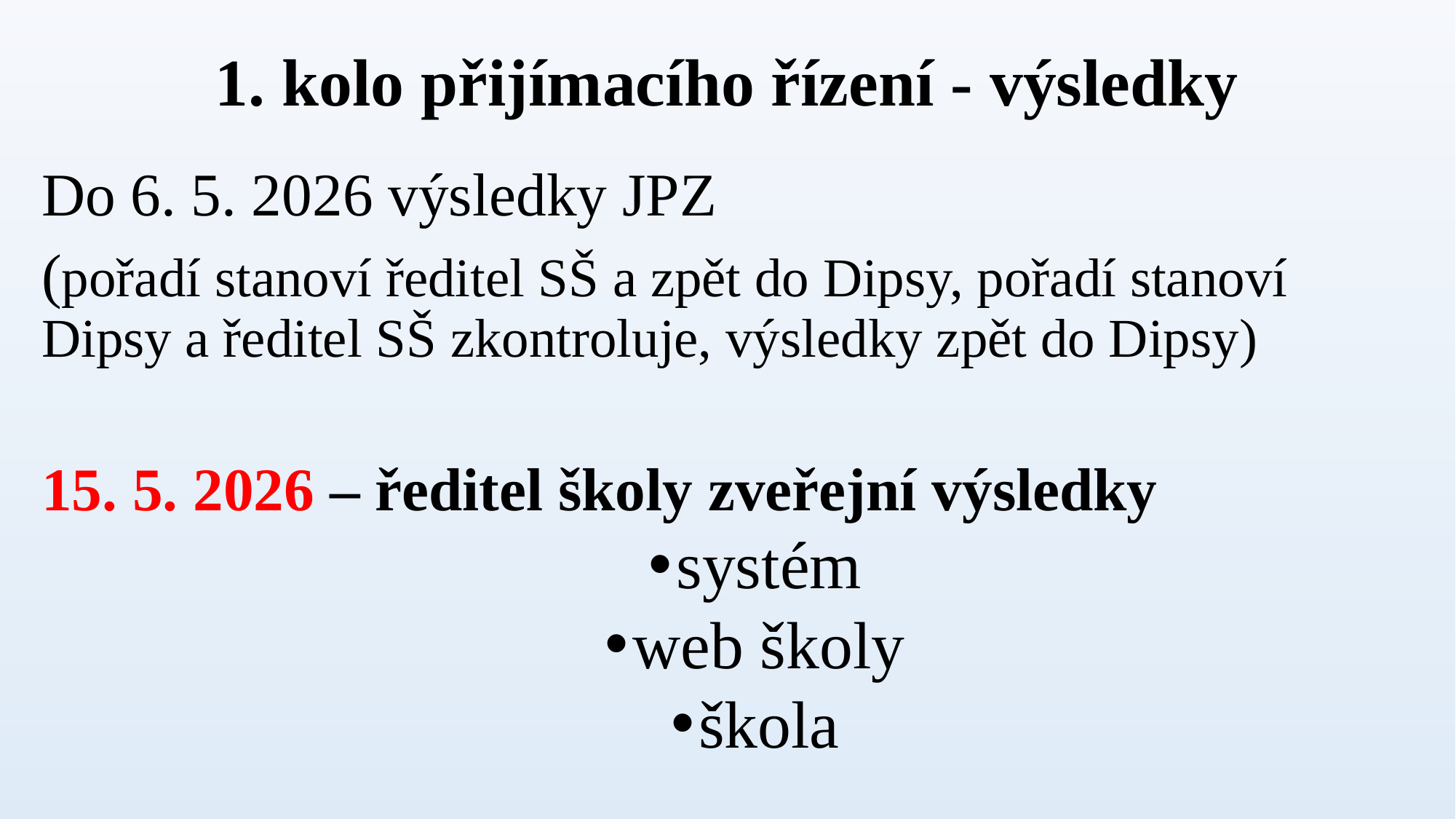

# 1. kolo přijímacího řízení - výsledky
Do 6. 5. 2026 výsledky JPZ
(pořadí stanoví ředitel SŠ a zpět do Dipsy, pořadí stanoví Dipsy a ředitel SŠ zkontroluje, výsledky zpět do Dipsy)

15. 5. 2026 – ředitel školy zveřejní výsledky
systém
web školy
škola